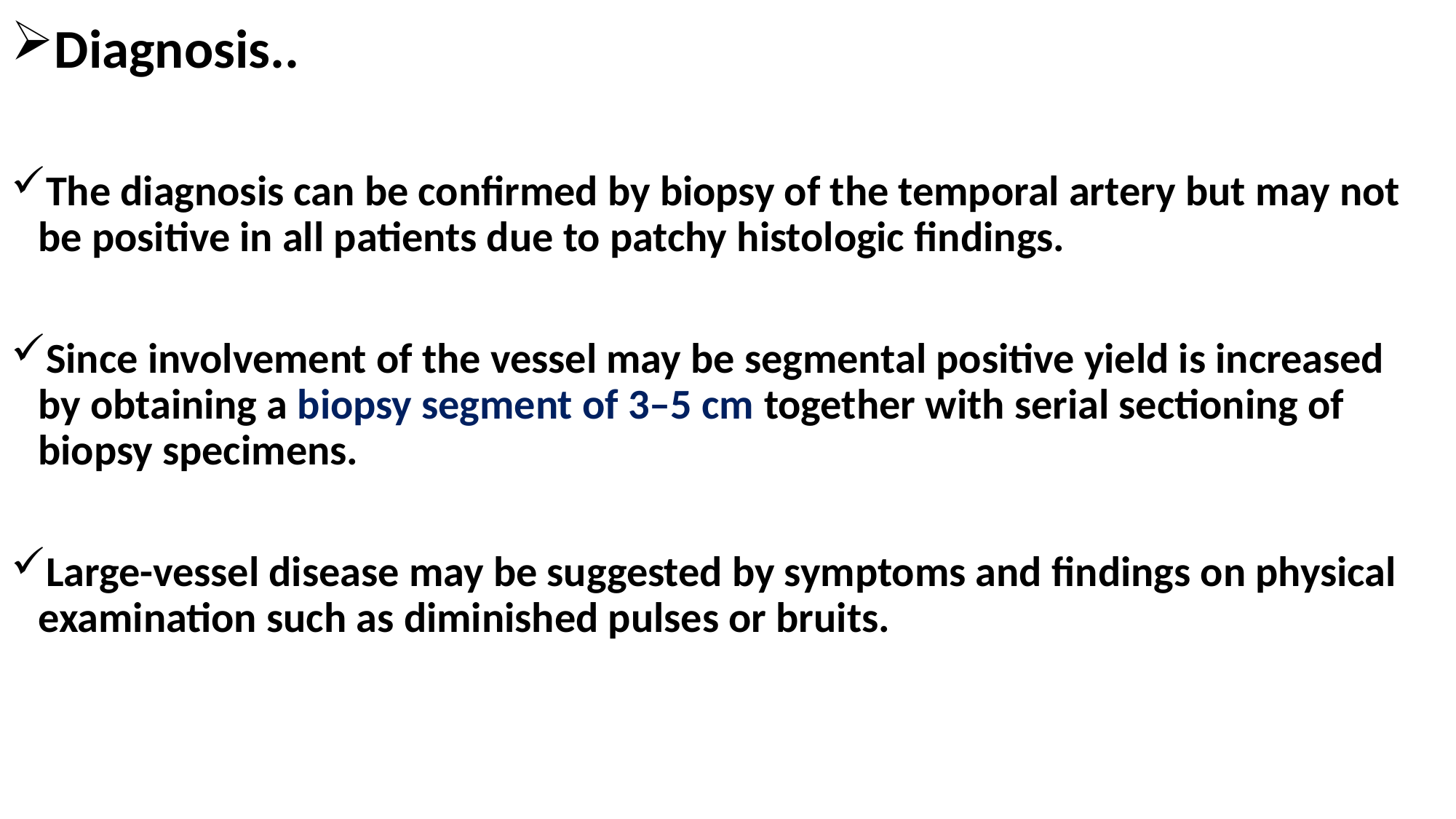

Diagnosis..

The diagnosis can be confirmed by biopsy of the temporal artery but may not be positive in all patients due to patchy histologic findings.

Since involvement of the vessel may be segmental positive yield is increased by obtaining a biopsy segment of 3–5 cm together with serial sectioning of biopsy specimens.

Large-vessel disease may be suggested by symptoms and findings on physical examination such as diminished pulses or bruits.